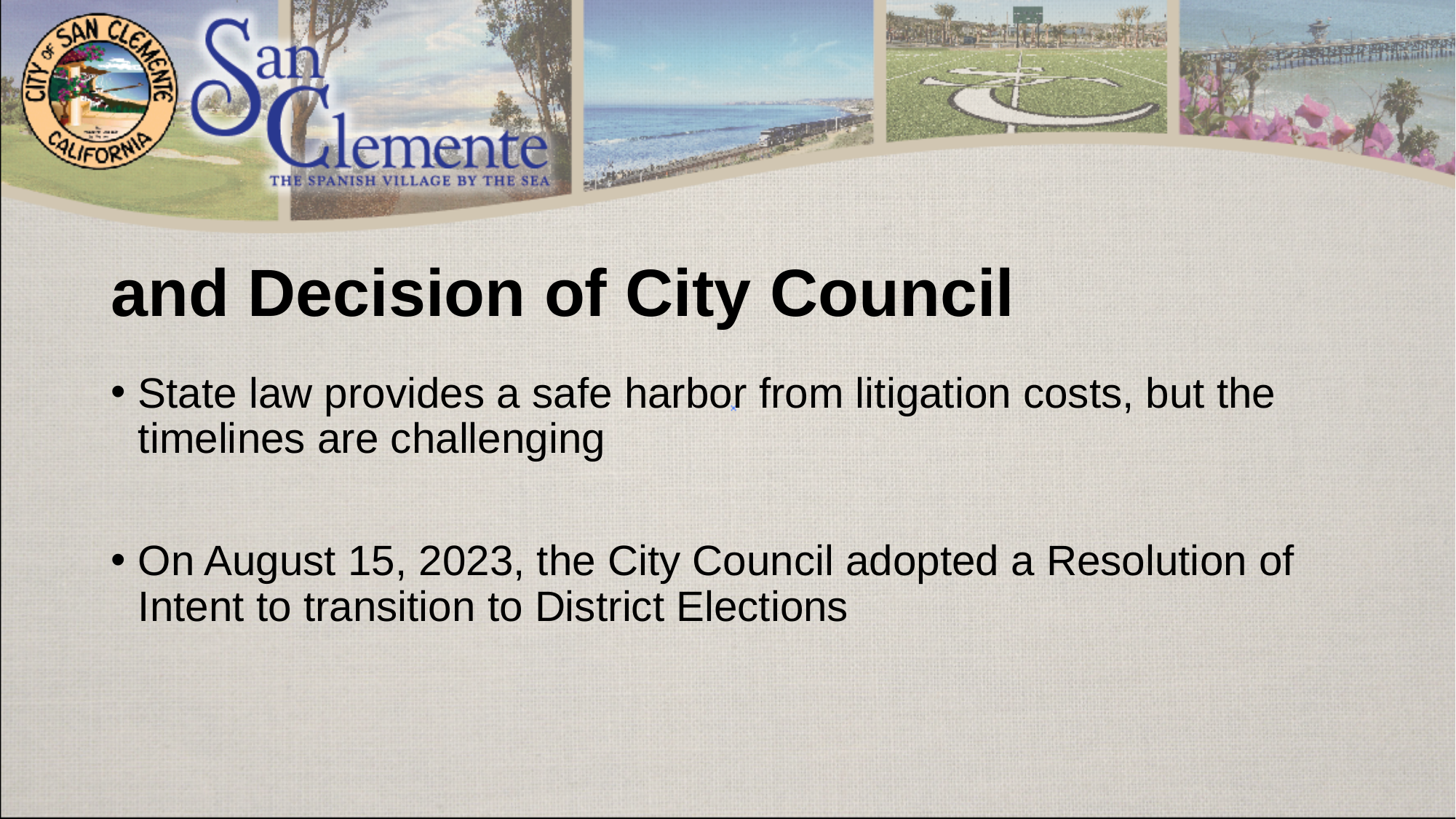

# and Decision of City Council
State law provides a safe harbor from litigation costs, but the timelines are challenging

On August 15, 2023, the City Council adopted a Resolution of Intent to transition to District Elections